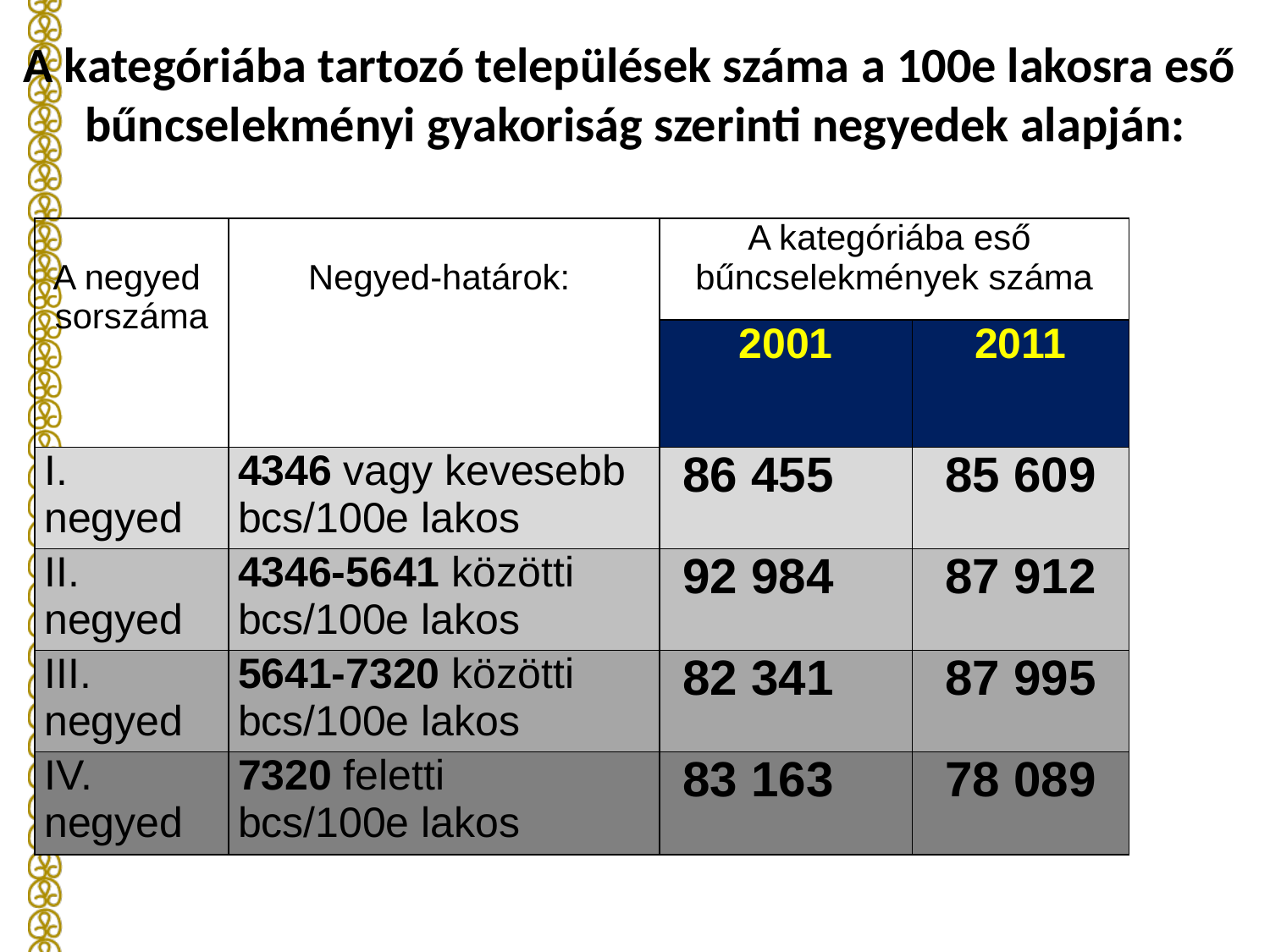

A kategóriába tartozó települések száma a 100e lakosra eső
bűncselekményi gyakoriság szerinti negyedek alapján:
| A negyed sorszáma | Negyed-határok: | A kategóriába eső bűncselekmények száma |  |
| --- | --- | --- | --- |
|  |  | 2001 | 2011 |
| I. negyed | 4346 vagy kevesebb bcs/100e lakos | 86 455 | 85 609 |
| II. negyed | 4346-5641 közötti bcs/100e lakos | 92 984 | 87 912 |
| III. negyed | 5641-7320 közötti bcs/100e lakos | 82 341 | 87 995 |
| IV. negyed | 7320 feletti bcs/100e lakos | 83 163 | 78 089 |